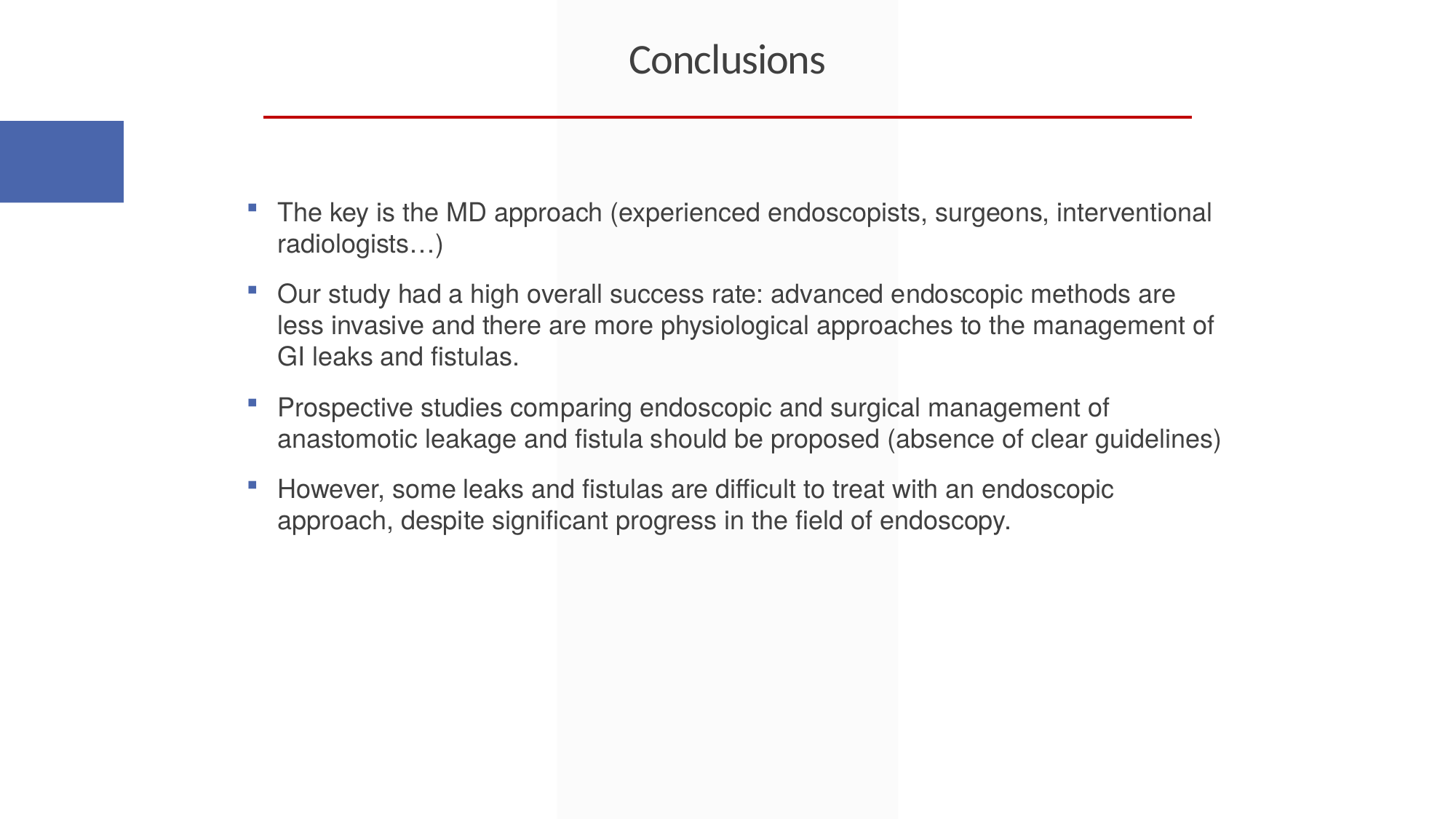

# Conclusions

The key is the MD approach (experienced endoscopists, surgeons, interventional radiologists…)
Our study had a high overall success rate: advanced endoscopic methods are less invasive and there are more physiological approaches to the management of GI leaks and fistulas.
Prospective studies comparing endoscopic and surgical management of anastomotic leakage and fistula should be proposed (absence of clear guidelines)
However, some leaks and fistulas are difficult to treat with an endoscopic approach, despite significant progress in the field of endoscopy.